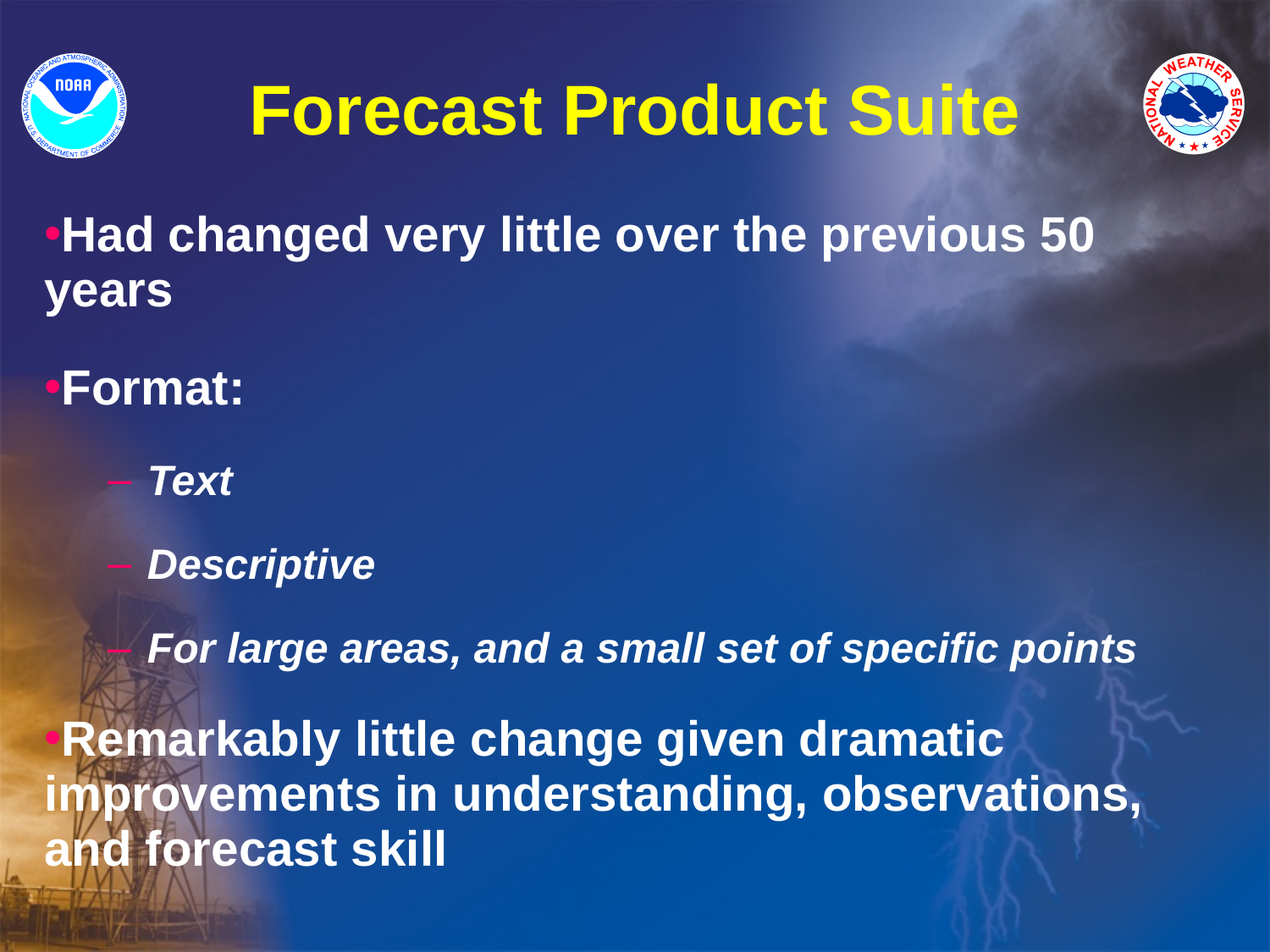

# Forecast Product Suite
Had changed very little over the previous 50 years
Format:
Text
Descriptive
For large areas, and a small set of specific points
Remarkably little change given dramatic improvements in understanding, observations, and forecast skill